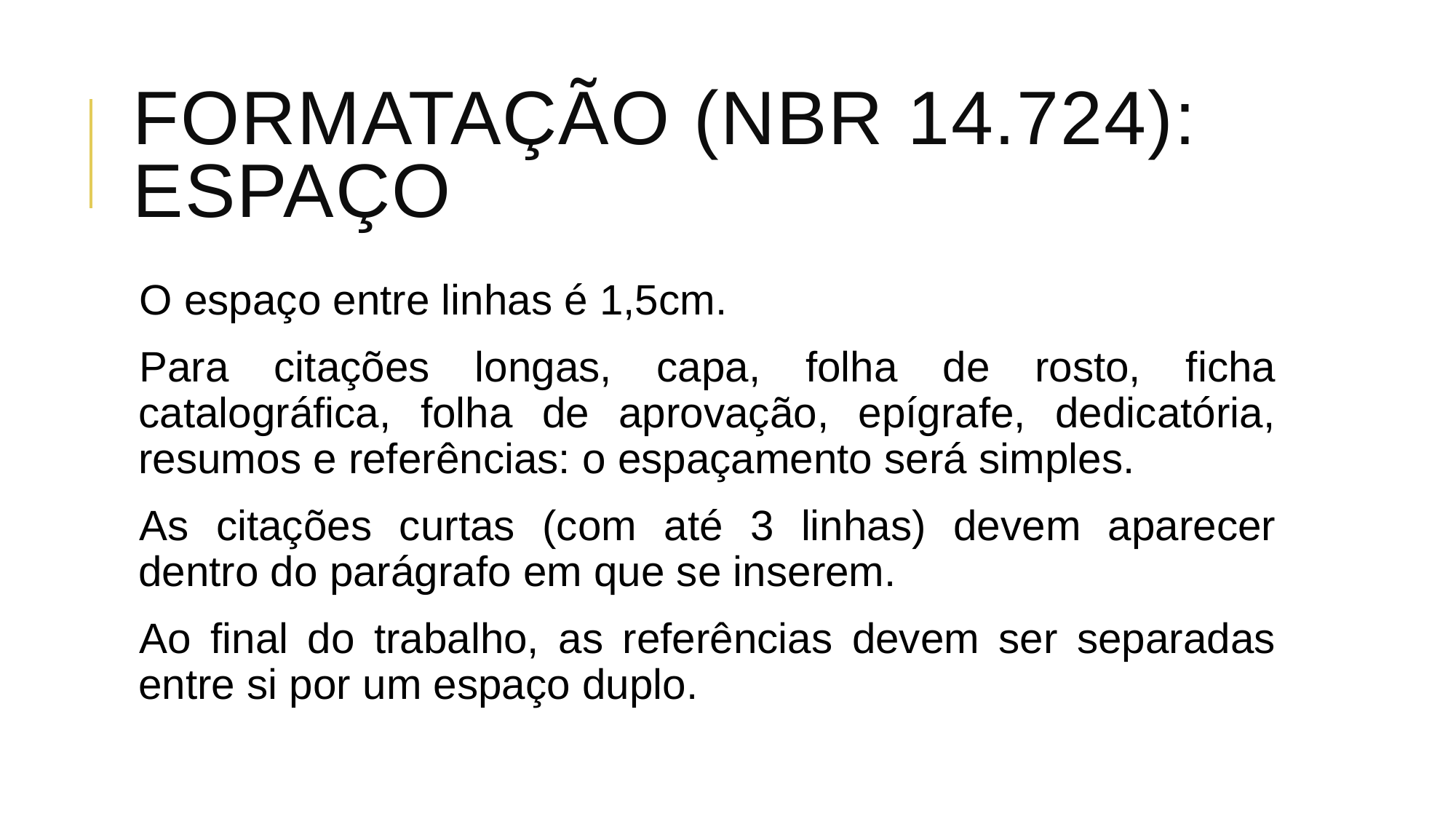

# Formatação (NBR 14.724): espaço
O espaço entre linhas é 1,5cm.
Para citações longas, capa, folha de rosto, ficha catalográfica, folha de aprovação, epígrafe, dedicatória, resumos e referências: o espaçamento será simples.
As citações curtas (com até 3 linhas) devem aparecer dentro do parágrafo em que se inserem.
Ao final do trabalho, as referências devem ser separadas entre si por um espaço duplo.